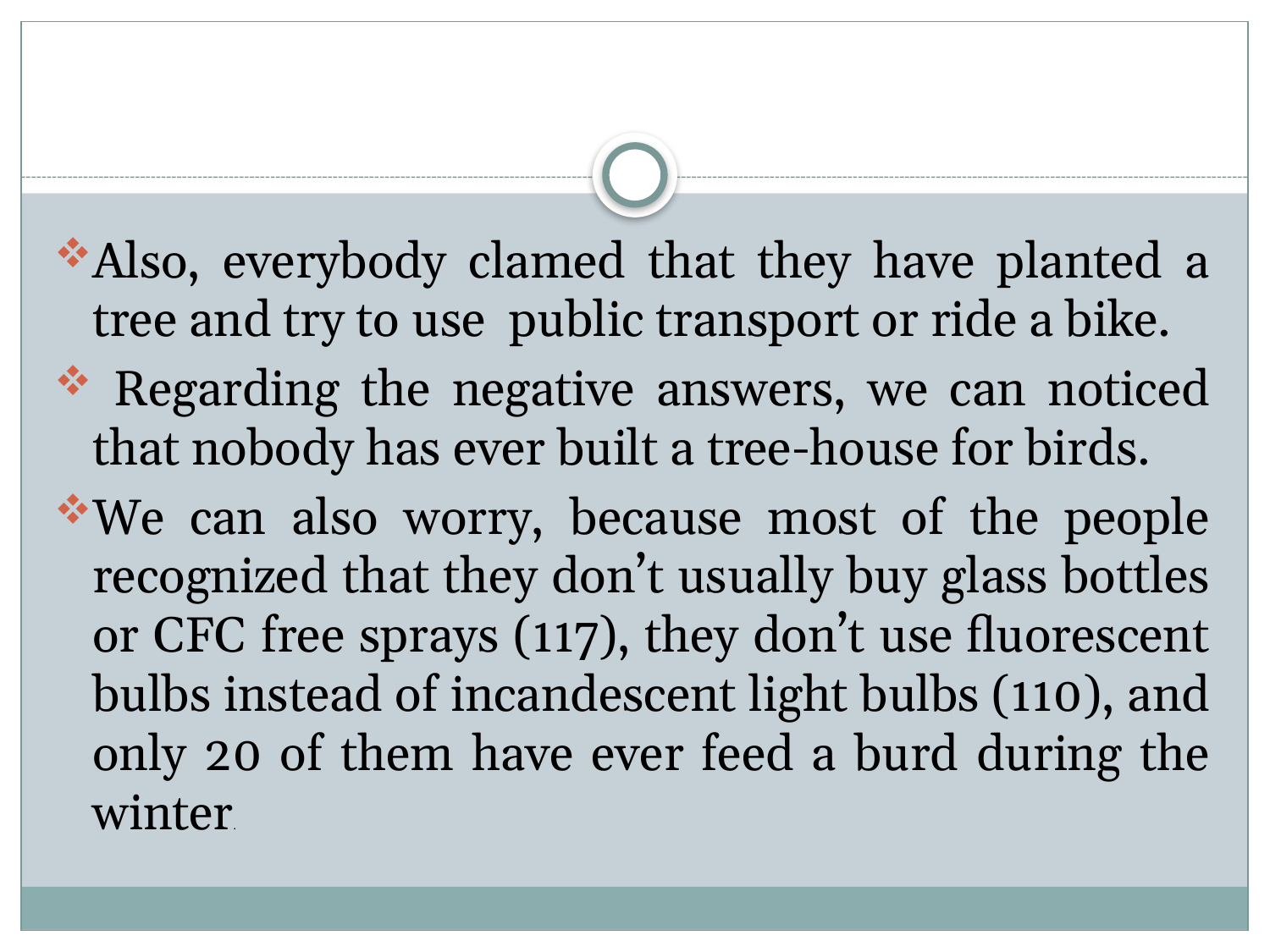

Also, everybody clamed that they have planted a tree and try to use  public transport or ride a bike.
 Regarding the negative answers, we can noticed that nobody has ever built a tree-house for birds.
We can also worry, because most of the people recognized that they don’t usually buy glass bottles or CFC free sprays (117), they don’t use fluorescent bulbs instead of incandescent light bulbs (110), and only 20 of them have ever feed a burd during the winter.